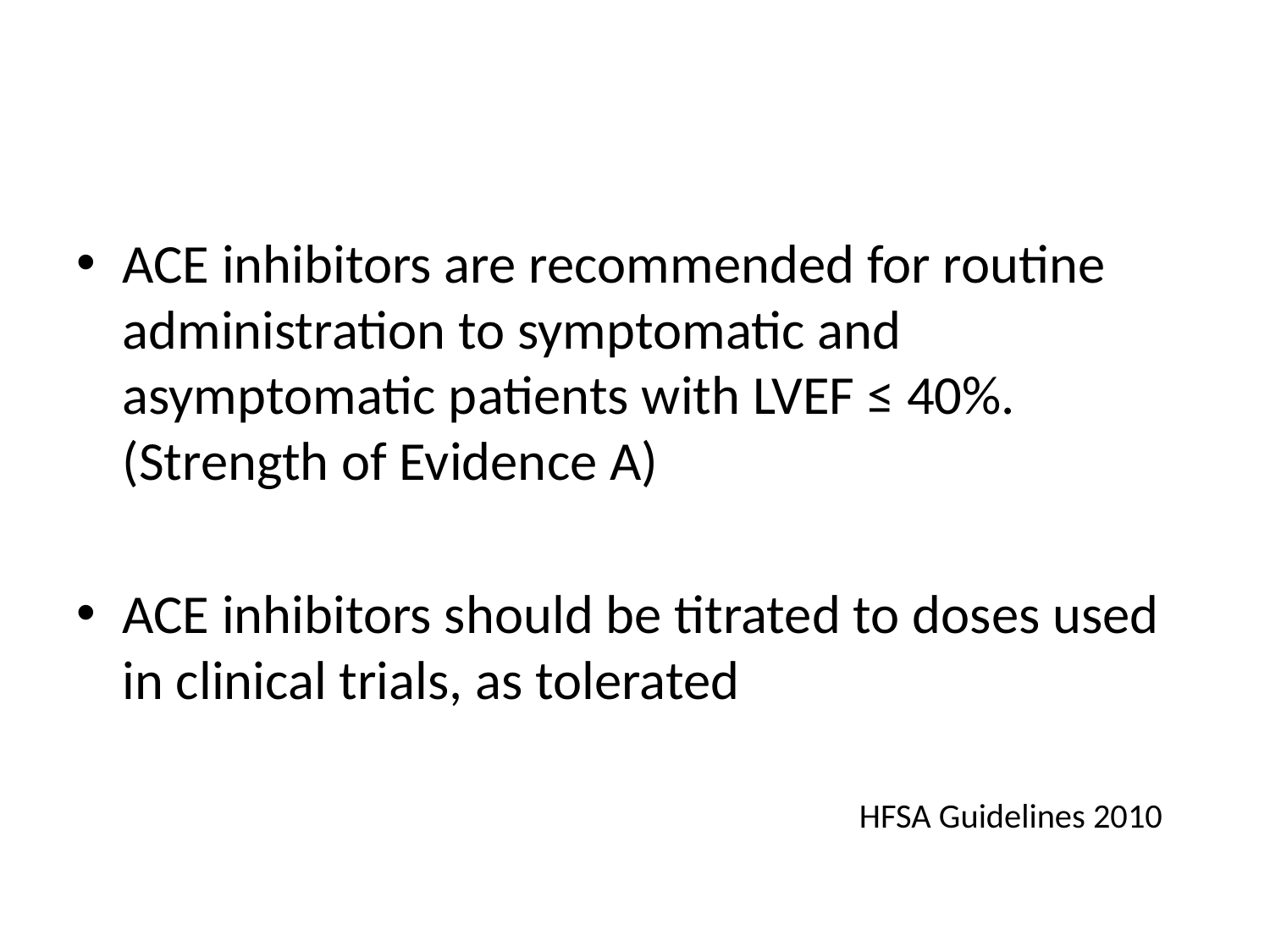

#
ACE inhibitors are recommended for routine administration to symptomatic and asymptomatic patients with LVEF ≤ 40%. (Strength of Evidence A)

ACE inhibitors should be titrated to doses used in clinical trials, as tolerated

                                                                                                    HFSA Guidelines 2010